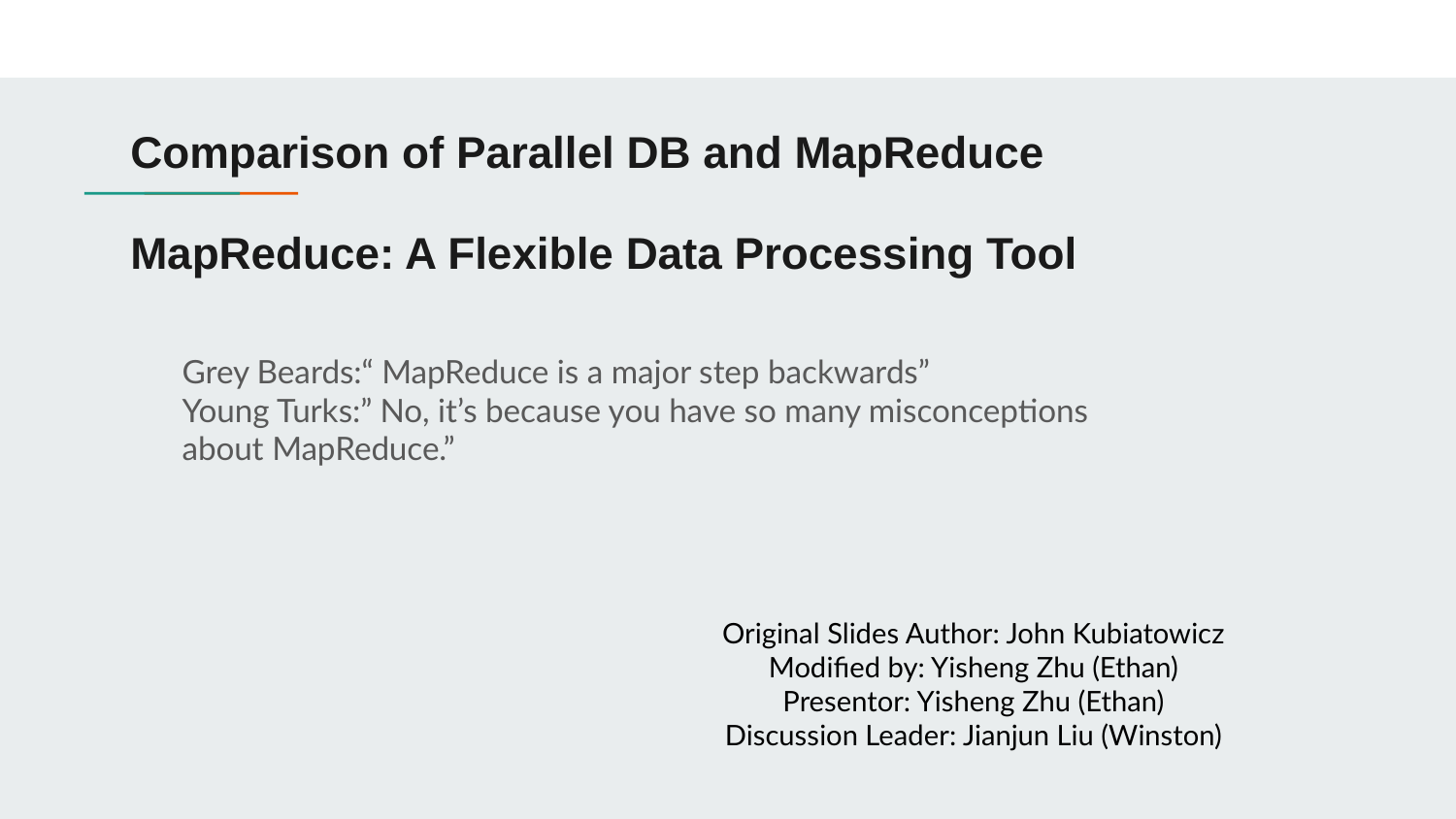

# Comparison of Parallel DB and MapReduce
MapReduce: A Flexible Data Processing Tool
Grey Beards:“ MapReduce is a major step backwards”
Young Turks:” No, it’s because you have so many misconceptions about MapReduce.”
Original Slides Author: John Kubiatowicz
Modified by: Yisheng Zhu (Ethan)
Presentor: Yisheng Zhu (Ethan)
Discussion Leader: Jianjun Liu (Winston)